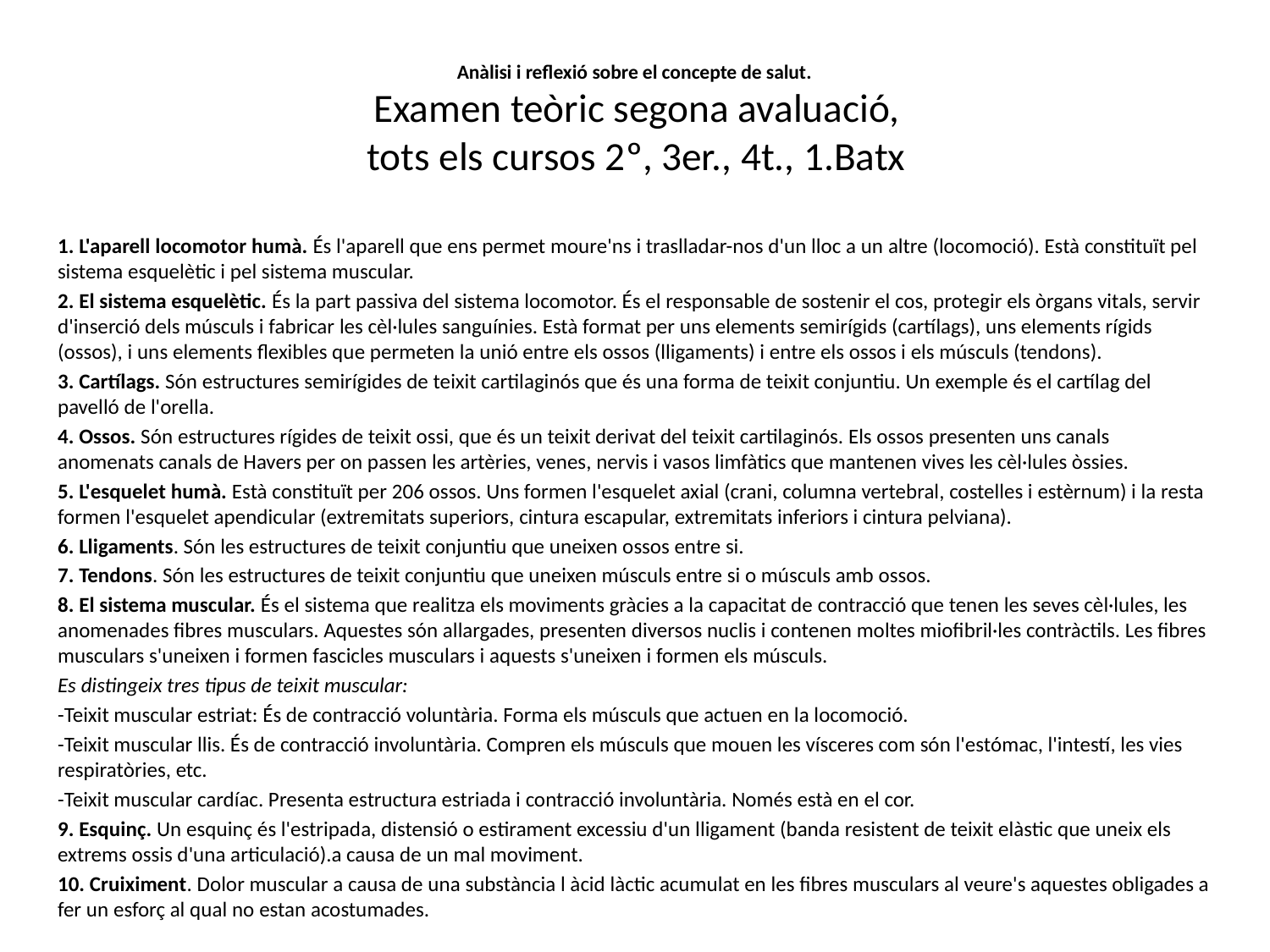

# Anàlisi i reflexió sobre el concepte de salut. Examen teòric segona avaluació, tots els cursos 2º, 3er., 4t., 1.Batx
1. L'aparell locomotor humà. És l'aparell que ens permet moure'ns i traslladar-nos d'un lloc a un altre (locomoció). Està constituït pel sistema esquelètic i pel sistema muscular.
2. El sistema esquelètic. És la part passiva del sistema locomotor. És el responsable de sostenir el cos, protegir els òrgans vitals, servir d'inserció dels músculs i fabricar les cèl·lules sanguínies. Està format per uns elements semirígids (cartílags), uns elements rígids (ossos), i uns elements flexibles que permeten la unió entre els ossos (lligaments) i entre els ossos i els músculs (tendons).
3. Cartílags. Són estructures semirígides de teixit cartilaginós que és una forma de teixit conjuntiu. Un exemple és el cartílag del pavelló de l'orella.
4. Ossos. Són estructures rígides de teixit ossi, que és un teixit derivat del teixit cartilaginós. Els ossos presenten uns canals anomenats canals de Havers per on passen les artèries, venes, nervis i vasos limfàtics que mantenen vives les cèl·lules òssies.
5. L'esquelet humà. Està constituït per 206 ossos. Uns formen l'esquelet axial (crani, columna vertebral, costelles i estèrnum) i la resta formen l'esquelet apendicular (extremitats superiors, cintura escapular, extremitats inferiors i cintura pelviana).
6. Lligaments. Són les estructures de teixit conjuntiu que uneixen ossos entre si.
7. Tendons. Són les estructures de teixit conjuntiu que uneixen músculs entre si o músculs amb ossos.
8. El sistema muscular. És el sistema que realitza els moviments gràcies a la capacitat de contracció que tenen les seves cèl·lules, les anomenades fibres musculars. Aquestes són allargades, presenten diversos nuclis i contenen moltes miofibril·les contràctils. Les fibres musculars s'uneixen i formen fascicles musculars i aquests s'uneixen i formen els músculs.
Es distingeix tres tipus de teixit muscular:
-Teixit muscular estriat: És de contracció voluntària. Forma els músculs que actuen en la locomoció.
-Teixit muscular llis. És de contracció involuntària. Compren els músculs que mouen les vísceres com són l'estómac, l'intestí, les vies respiratòries, etc.
-Teixit muscular cardíac. Presenta estructura estriada i contracció involuntària. Només està en el cor.
9. Esquinç. Un esquinç és l'estripada, distensió o estirament excessiu d'un lligament (banda resistent de teixit elàstic que uneix els extrems ossis d'una articulació).a causa de un mal moviment.
10. Cruiximent. Dolor muscular a causa de una substància l àcid làctic acumulat en les fibres musculars al veure's aquestes obligades a fer un esforç al qual no estan acostumades.